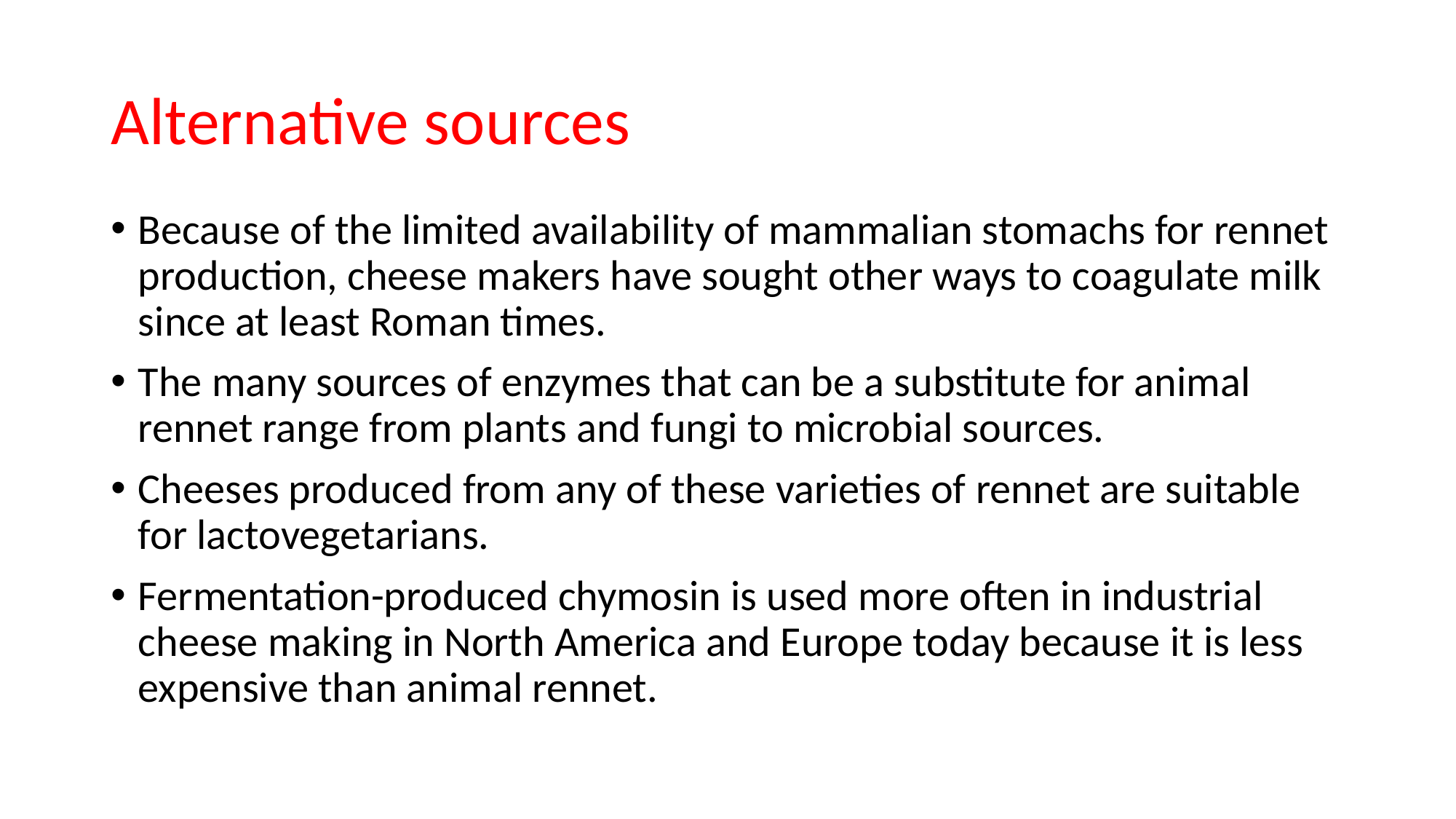

# Alternative sources
Because of the limited availability of mammalian stomachs for rennet production, cheese makers have sought other ways to coagulate milk since at least Roman times.
The many sources of enzymes that can be a substitute for animal rennet range from plants and fungi to microbial sources.
Cheeses produced from any of these varieties of rennet are suitable for lactovegetarians.
Fermentation-produced chymosin is used more often in industrial cheese making in North America and Europe today because it is less expensive than animal rennet.